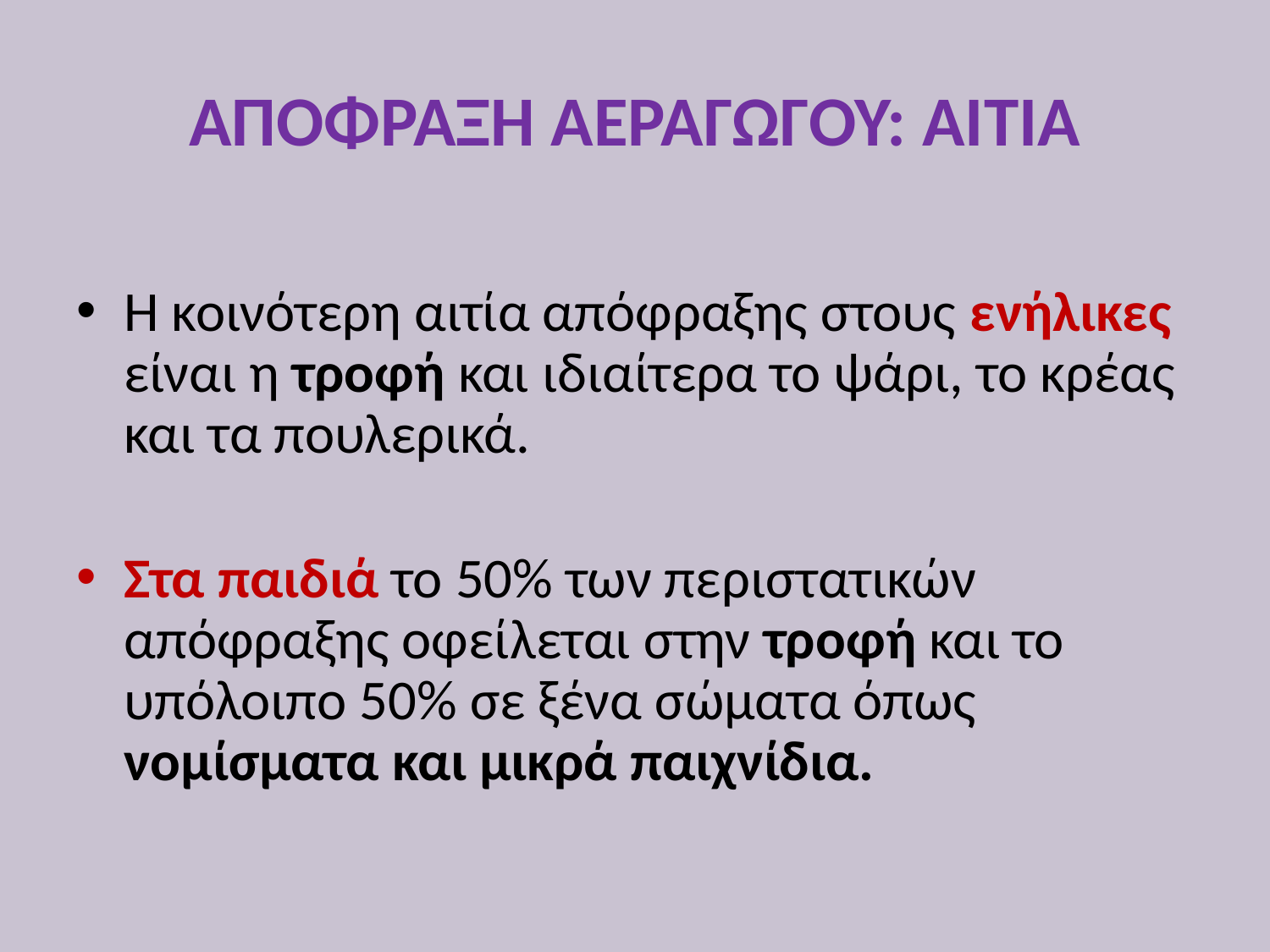

# ΑΠΟΦΡΑΞΗ ΑΕΡΑΓΩΓΟΥ: ΑΙΤΙΑ
Η κοινότερη αιτία απόφραξης στους ενήλικες είναι η τροφή και ιδιαίτερα το ψάρι, το κρέας και τα πουλερικά.

Στα παιδιά το 50% των περιστατικών απόφραξης οφείλεται στην τροφή και το υπόλοιπο 50% σε ξένα σώματα όπως νομίσματα και μικρά παιχνίδια.